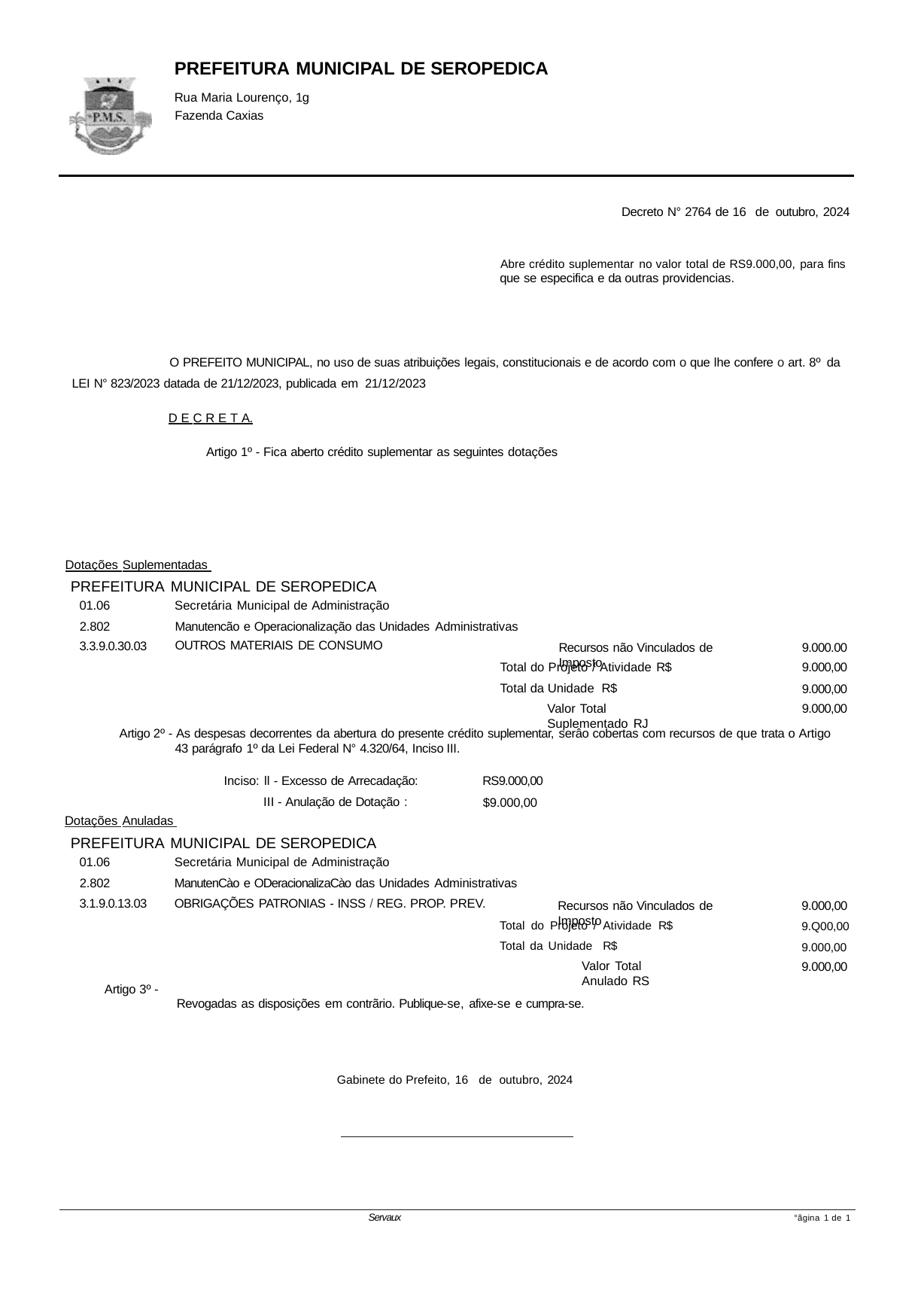

PREFEITURA MUNICIPAL DE SEROPEDICA
Rua Maria Lourenço, 1g Fazenda Caxias
Decreto N° 2764 de 16 de outubro, 2024
Abre crédito suplementar no valor total de RS9.000,00, para fins
que se especifica e da outras providencias.
O PREFEITO MUNICIPAL, no uso de suas atribuições legais, constitucionais e de acordo com o que lhe confere o art. 8º da LEI N° 823/2023 datada de 21/12/2023, publicada em 21/12/2023

D E C R E T A.

Artigo 1º - Fica aberto crédito suplementar as seguintes dotações
Dotações Suplementadas
PREFEITURA MUNICIPAL DE SEROPEDICA
01.06
2.802
3.3.9.0.30.03
Secretária Municipal de Administração
Manutencão e Operacionalização das Unidades Administrativas OUTROS MATERIAIS DE CONSUMO
9.000.00
9.000,00
9.000,00
9.000,00
Recursos não Vinculados de Imposto
Total do Projeto / Atividade R$ Total da Unidade R$
Valor Total Suplementado RJ
Artigo 2º - As despesas decorrentes da abertura do presente crédito suplementar, serâo cobertas com recursos de que trata o Artigo 43 parágrafo 1º da Lei Federal N° 4.320/64, Inciso III.
RS9.000,00
$9.000,00
Inciso: ll - Excesso de Arrecadação: III - Anulação de Dotação :
Dotações Anuladas
PREFEITURA MUNICIPAL DE SEROPEDICA
01.06
2.802
3.1.9.0.13.03
Secretária Municipal de Administração
ManutenCào e ODeracionalizaCào das Unidades Administrativas OBRIGAÇÕES PATRONIAS - INSS / REG. PROP. PREV.
9.000,00
9.Q00,00
9.000,00
9.000,00
Recursos não Vinculados de Imposto
Total do Projeto / Atividade R$ Total da Unidade R$
Valor Total Anulado RS
Revogadas as disposições em contrãrio. Publique-se, afixe-se e cumpra-se.
Artigo 3º -
Gabinete do Prefeito, 16 de outubro, 2024
Servaux
°ãgina 1 de 1